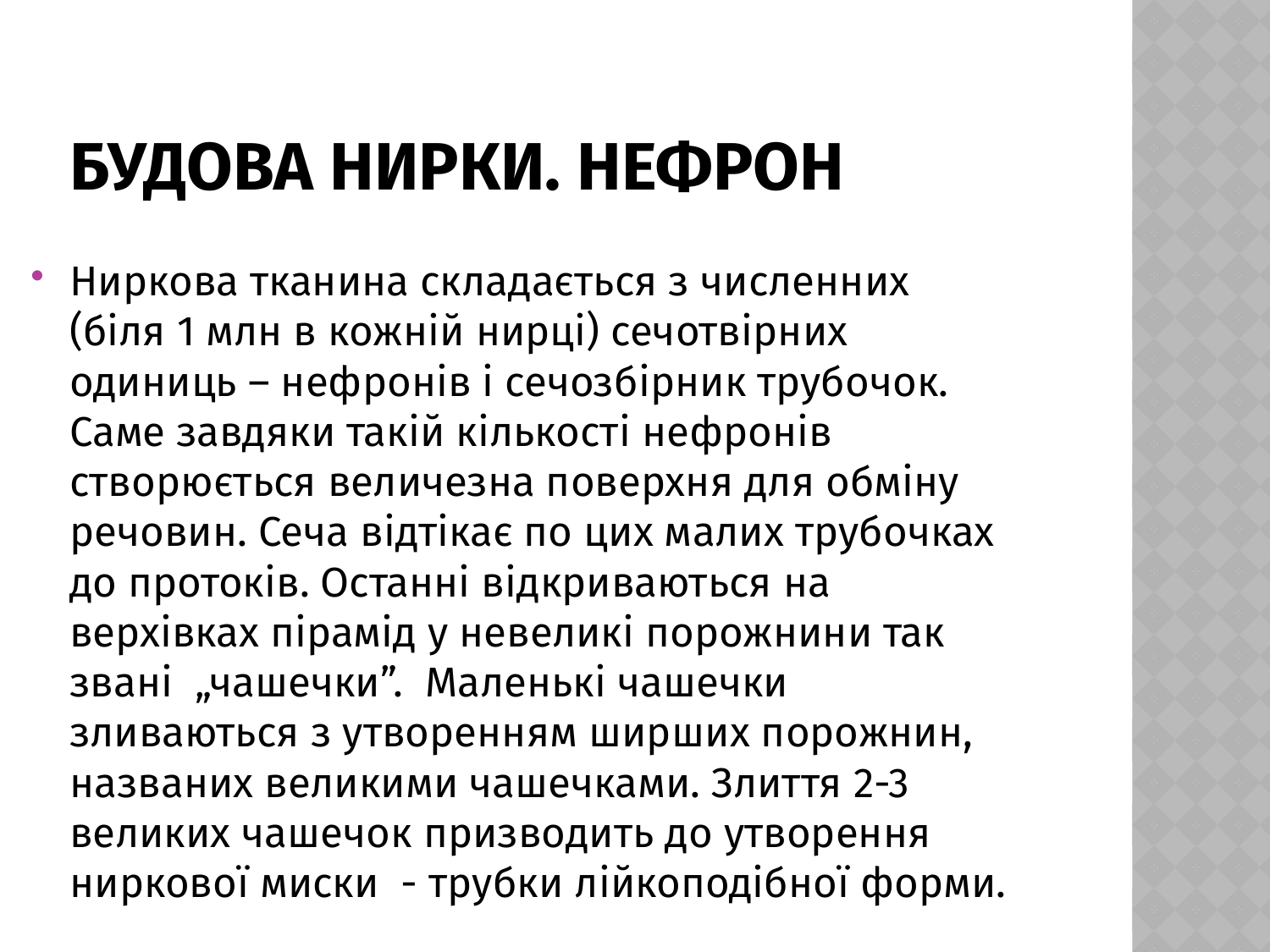

# Будова Нирки. Нефрон
Ниркова тканина складається з численних (біля 1 млн в кожній нирці) сечотвірних одиниць – нефронів і сечозбірник трубочок. Саме завдяки такій кількості нефронів створюється величезна поверхня для обміну речовин. Сеча відтікає по цих малих трубочках до протоків. Останні відкриваються на верхівках пірамід у невеликі порожнини так звані  „чашечки”.  Маленькі чашечки зливаються з утворенням ширших порожнин, названих великими чашечками. Злиття 2-3 великих чашечок призводить до утворення ниркової миски  - трубки лійкоподібної форми.